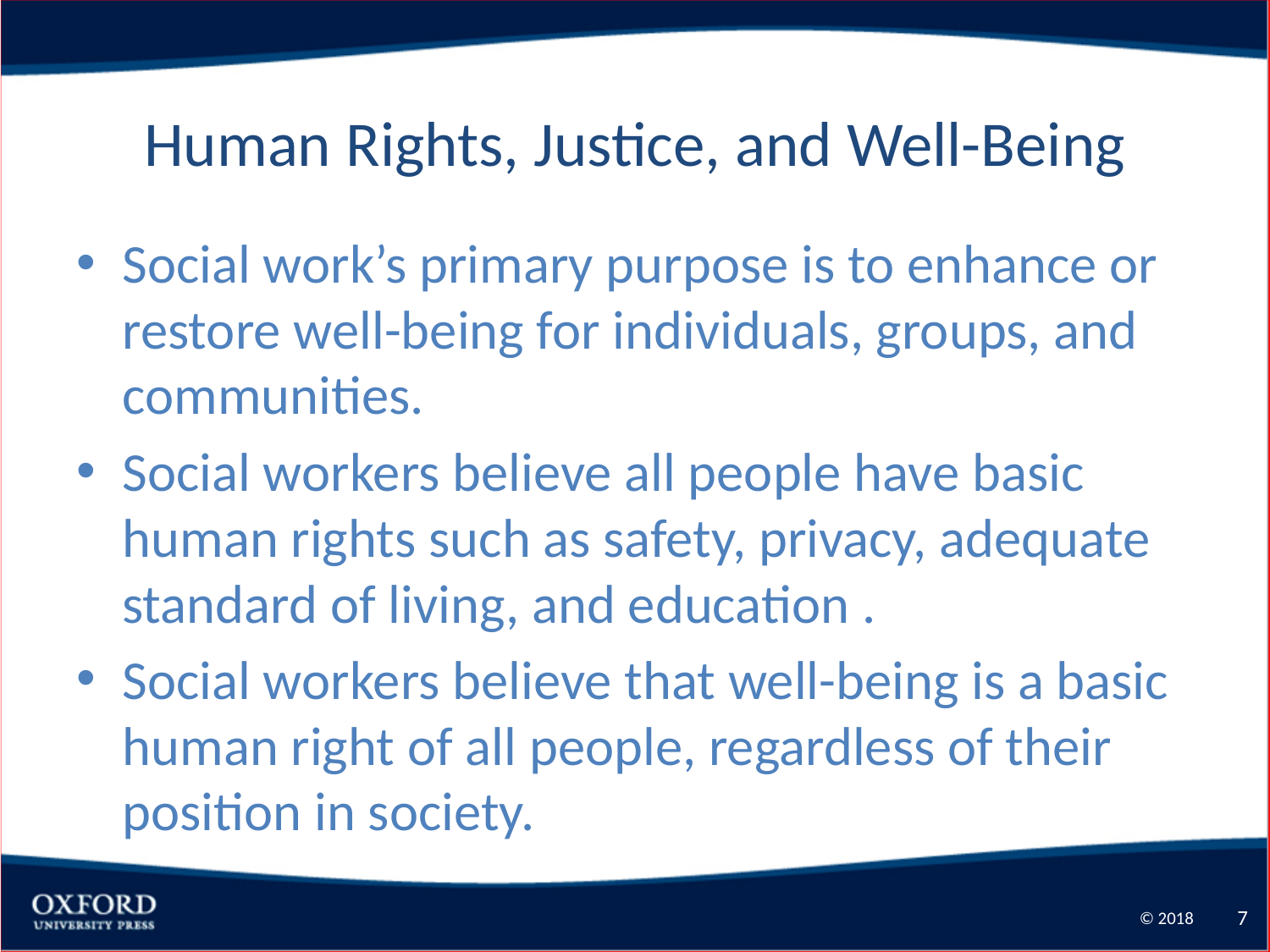

# Human Rights, Justice, and Well-Being
Social work’s primary purpose is to enhance or restore well-being for individuals, groups, and communities.
Social workers believe all people have basic human rights such as safety, privacy, adequate standard of living, and education .
Social workers believe that well-being is a basic human right of all people, regardless of their position in society.